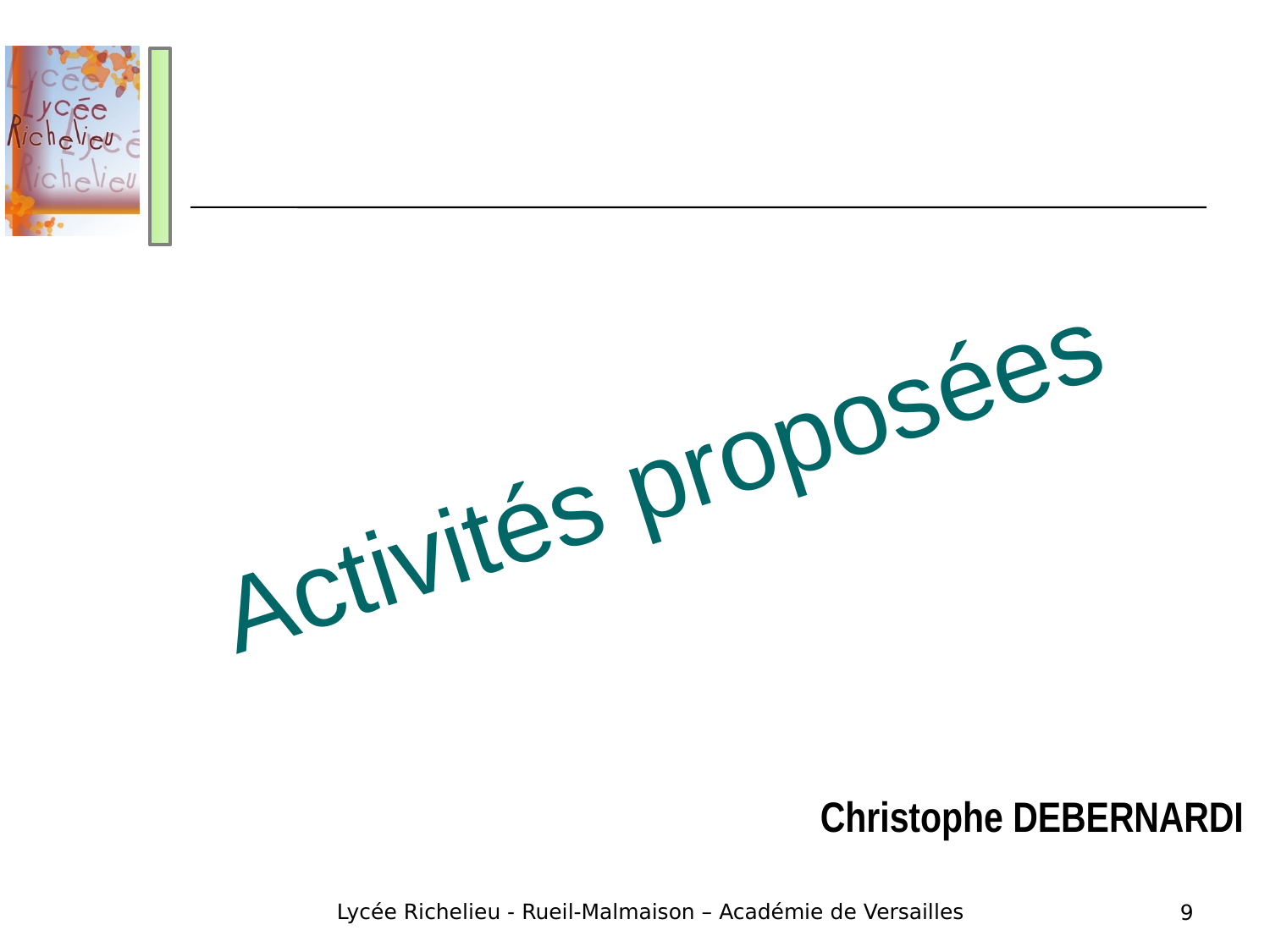

# Activités proposées
Christophe DEBERNARDI
Lycée Richelieu - Rueil-Malmaison – Académie de Versailles
9